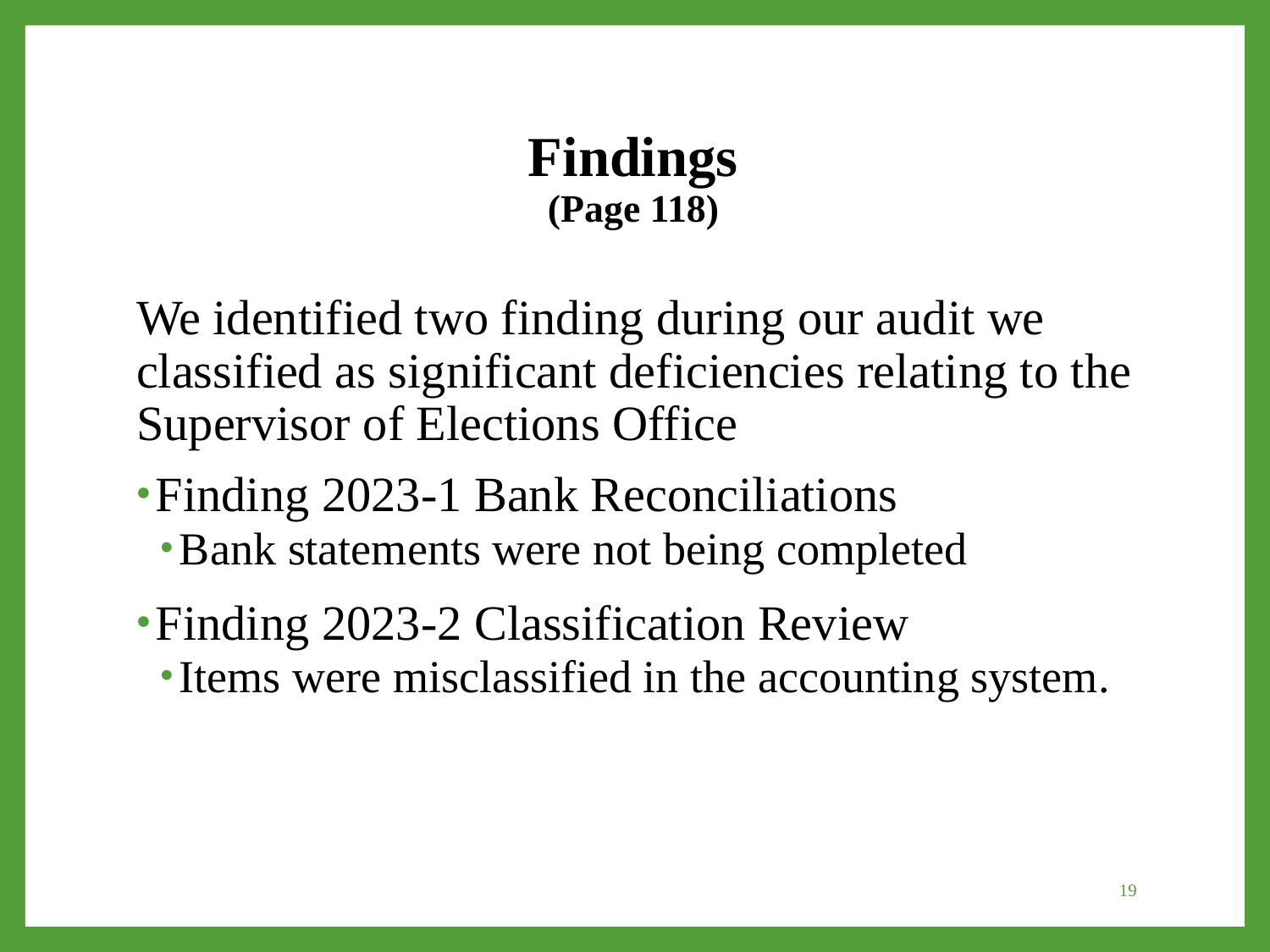

# Findings (Page 118)
We identified two finding during our audit we classified as significant deficiencies relating to the Supervisor of Elections Office
Finding 2023-1 Bank Reconciliations
Bank statements were not being completed
Finding 2023-2 Classification Review
Items were misclassified in the accounting system.
19